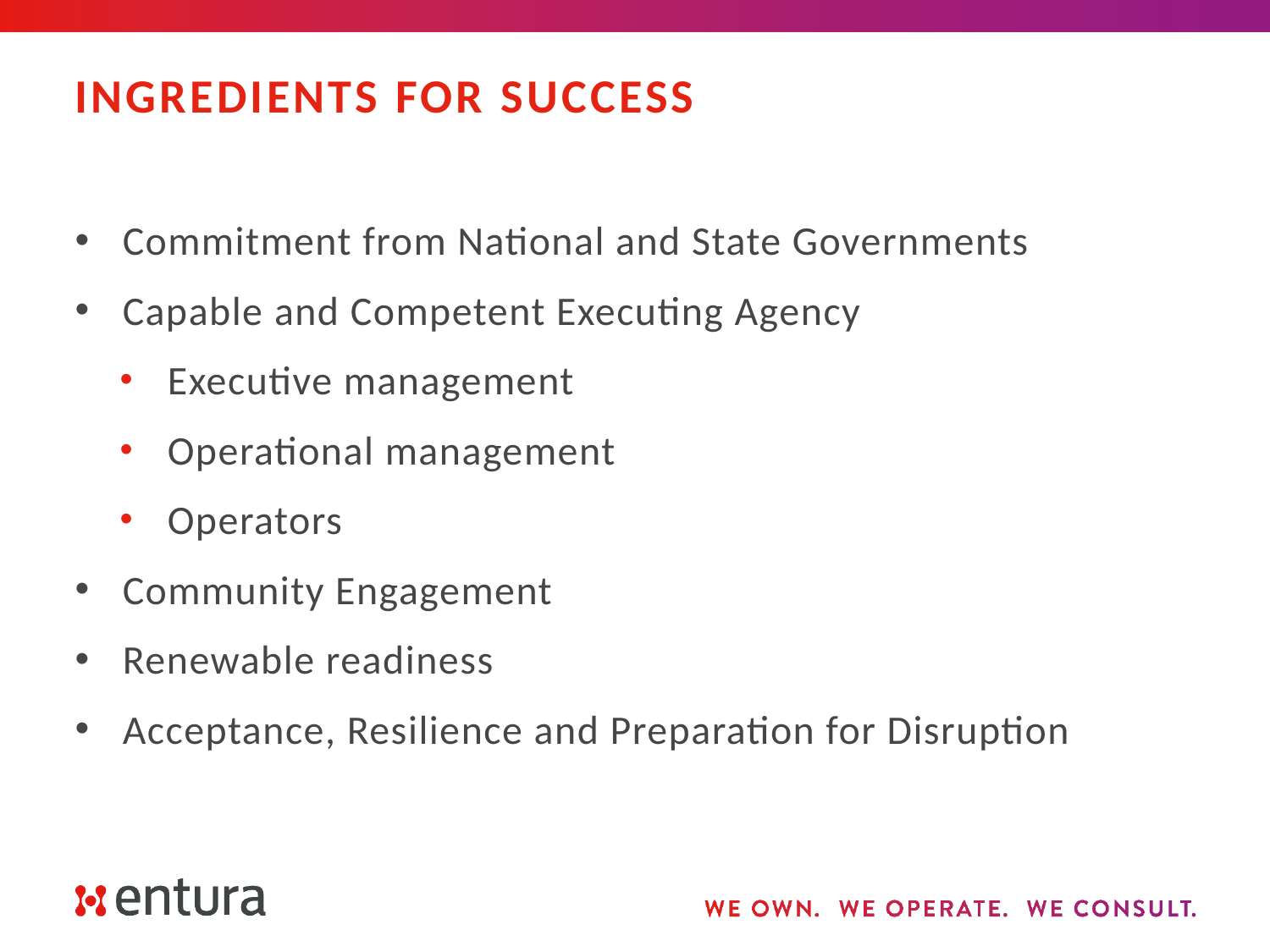

# Ingredients For Success
Commitment from National and State Governments
Capable and Competent Executing Agency
Executive management
Operational management
Operators
Community Engagement
Renewable readiness
Acceptance, Resilience and Preparation for Disruption